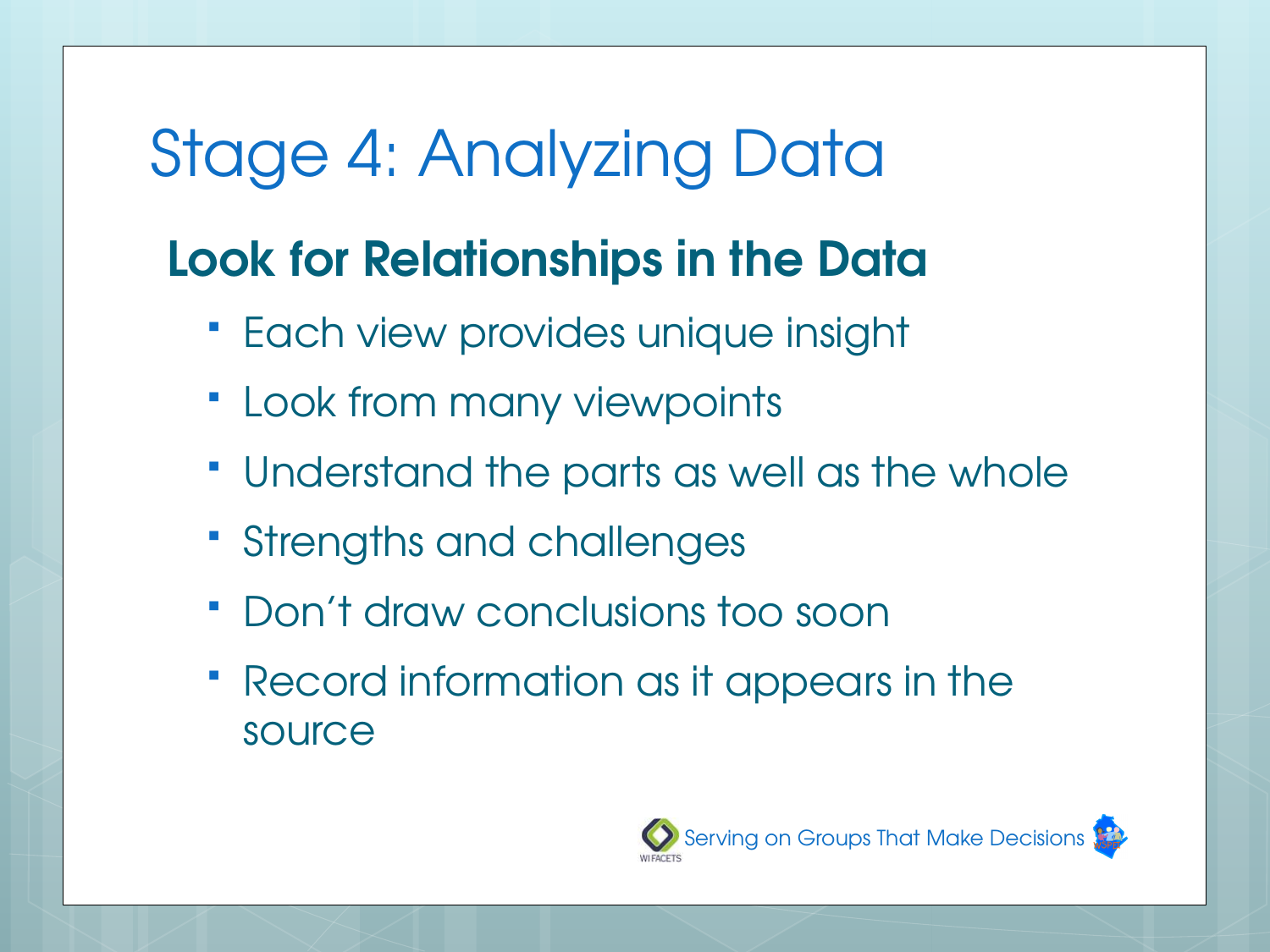

# Stage 4: Analyzing Data
Look for Relationships in the Data
Each view provides unique insight
Look from many viewpoints
Understand the parts as well as the whole
Strengths and challenges
Don’t draw conclusions too soon
Record information as it appears in the source

Serving on Groups That Make Decisions